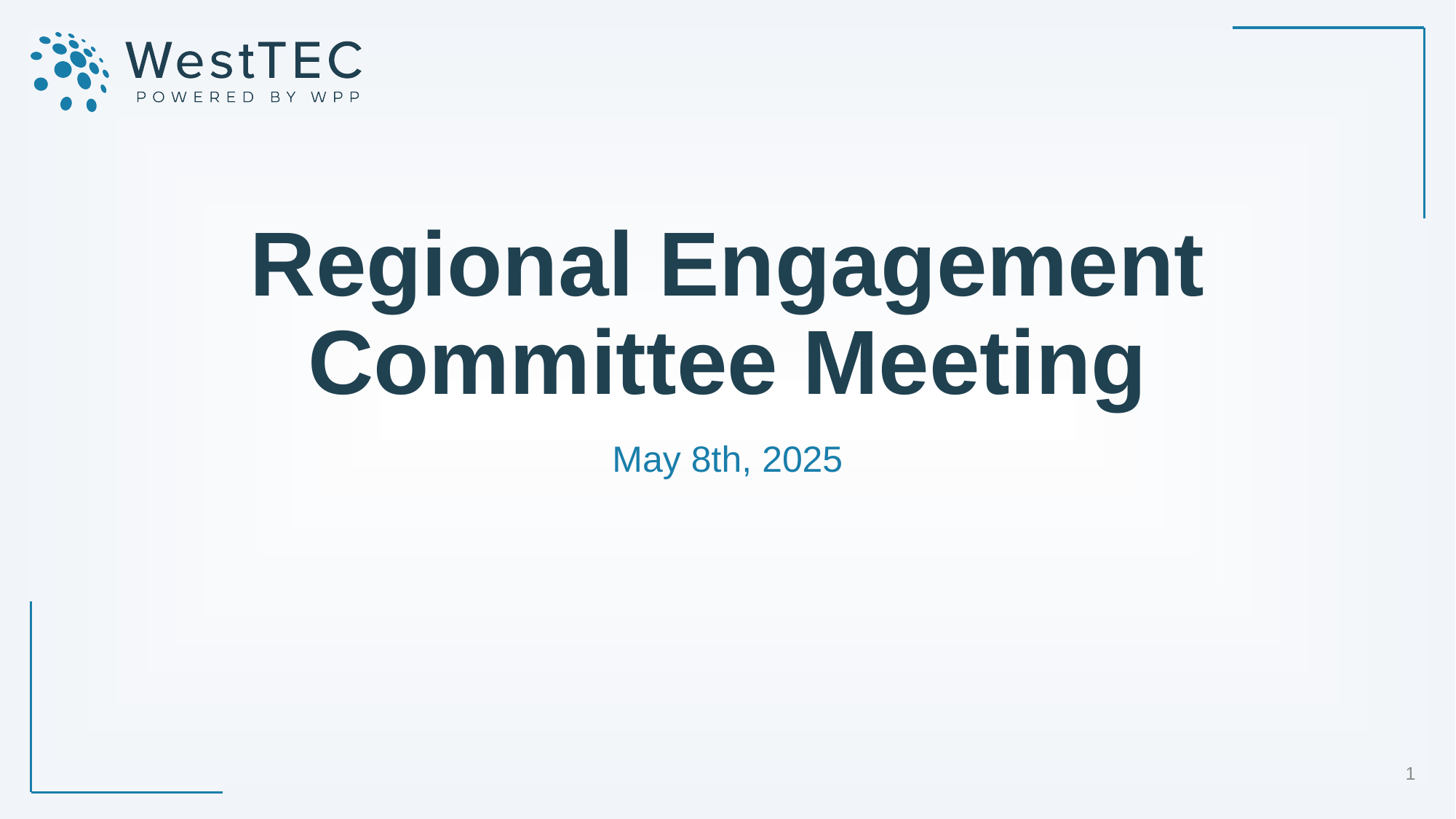

# Regional Engagement Committee Meeting
May 8th, 2025
1